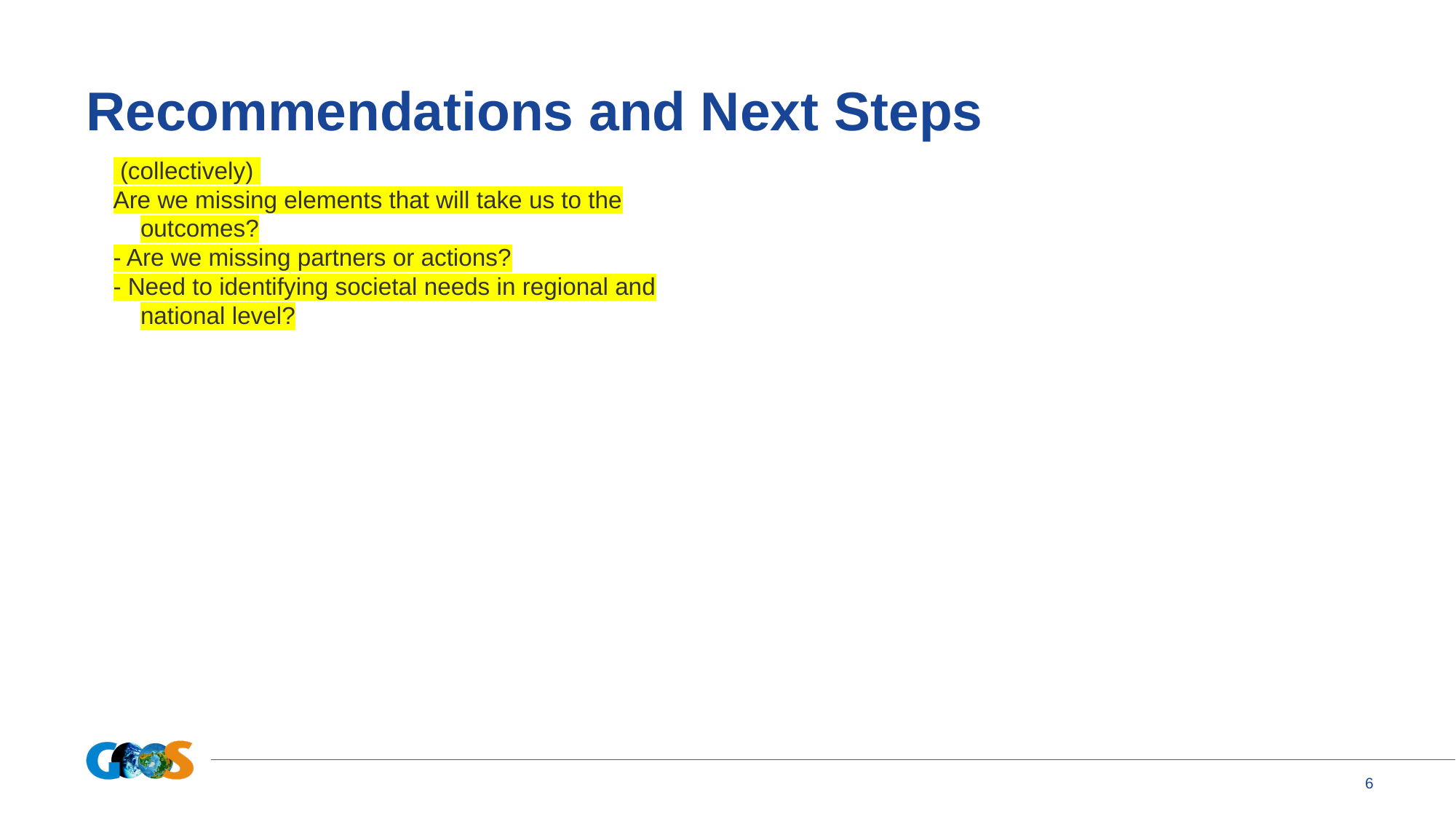

# Recommendations and Next Steps
 (collectively)
Are we missing elements that will take us to the outcomes?
- Are we missing partners or actions?
- Need to identifying societal needs in regional and national level?

6